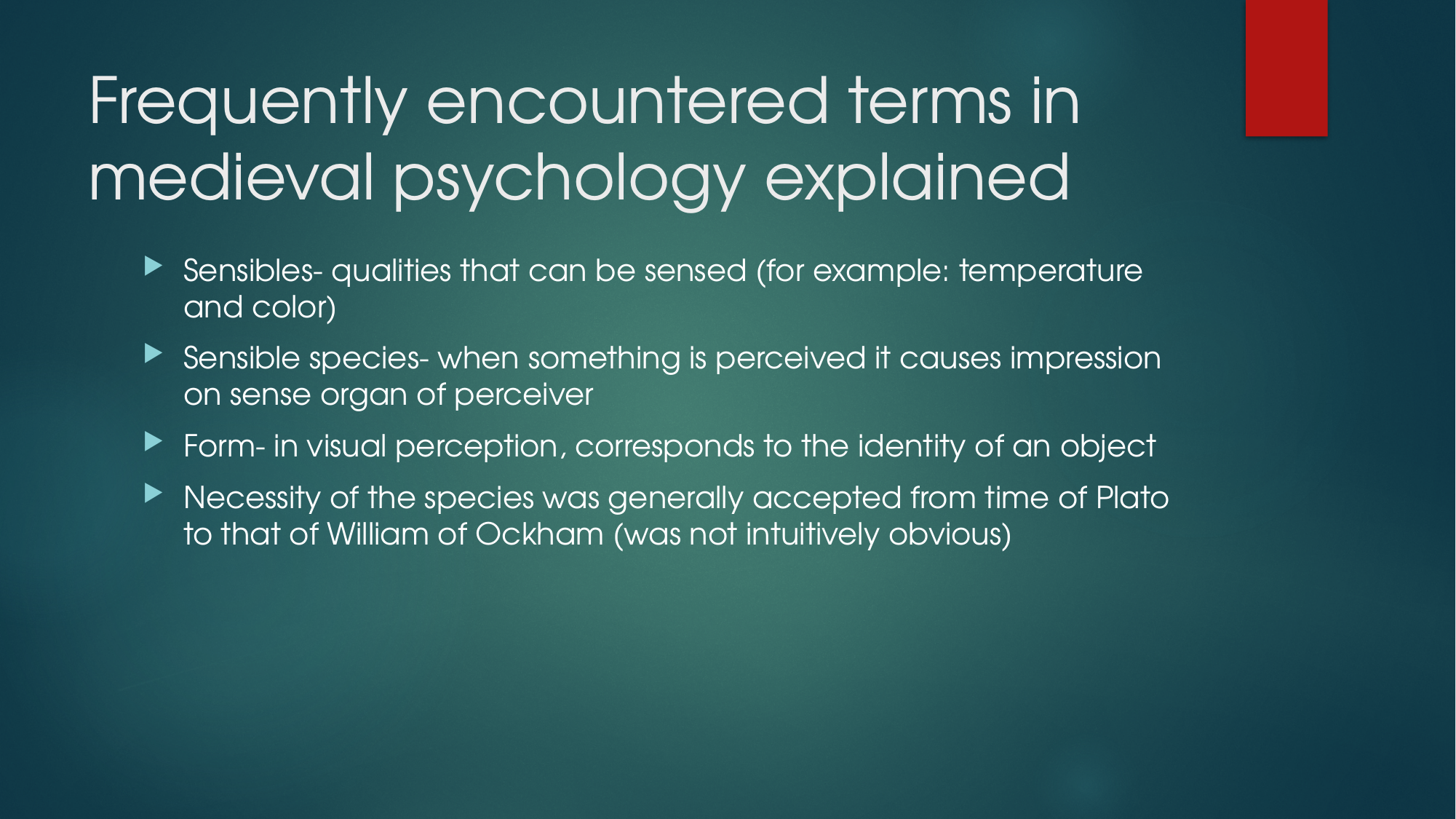

# Frequently encountered terms in medieval psychology explained
Sensibles- qualities that can be sensed (for example: temperature and color)
Sensible species- when something is perceived it causes impression on sense organ of perceiver
Form- in visual perception, corresponds to the identity of an object
Necessity of the species was generally accepted from time of Plato to that of William of Ockham (was not intuitively obvious)